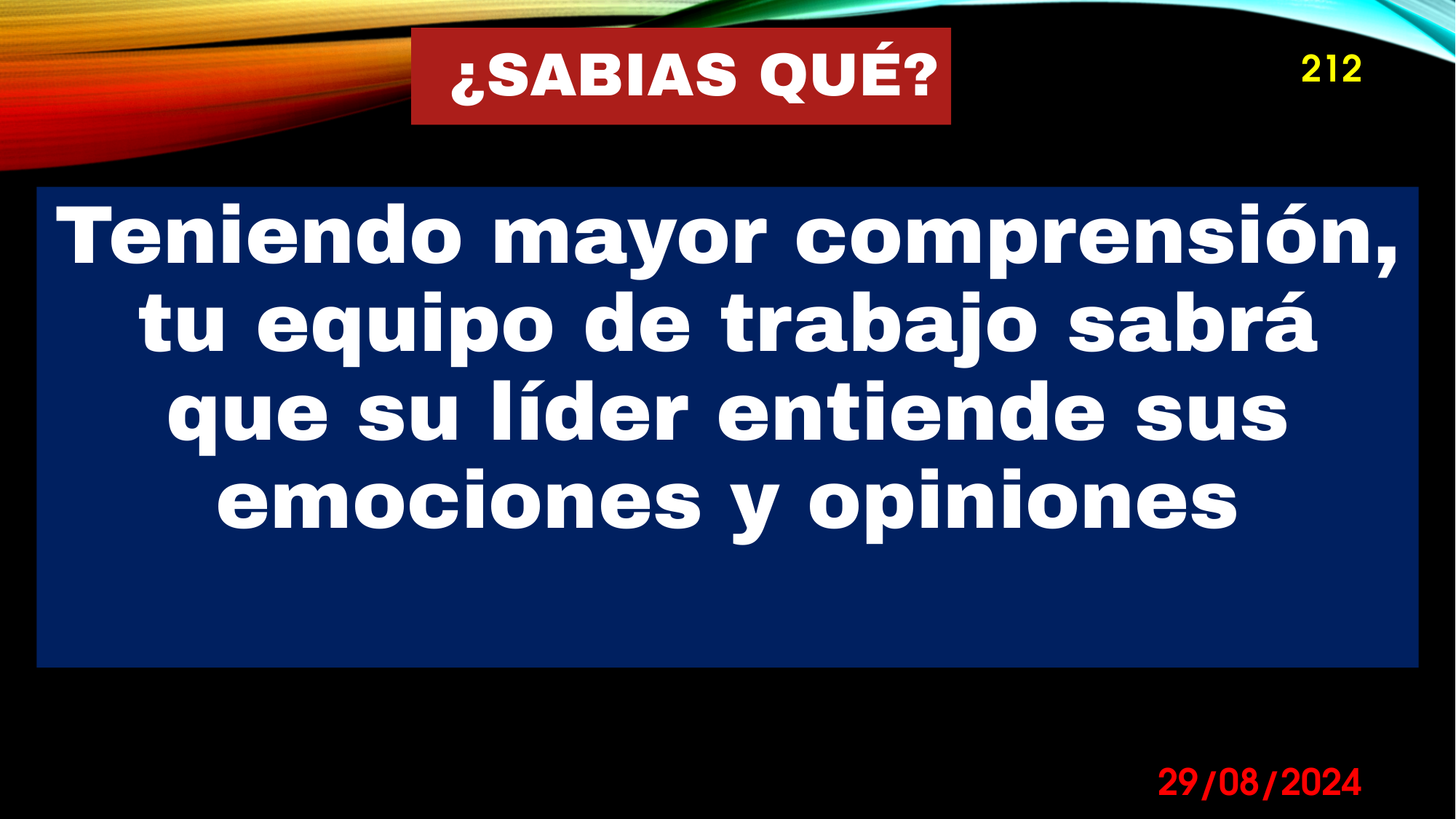

# ¿SABIAS Qué?
212
Teniendo mayor comprensión, tu equipo de trabajo sabrá que su líder entiende sus emociones y opiniones
29/08/2024